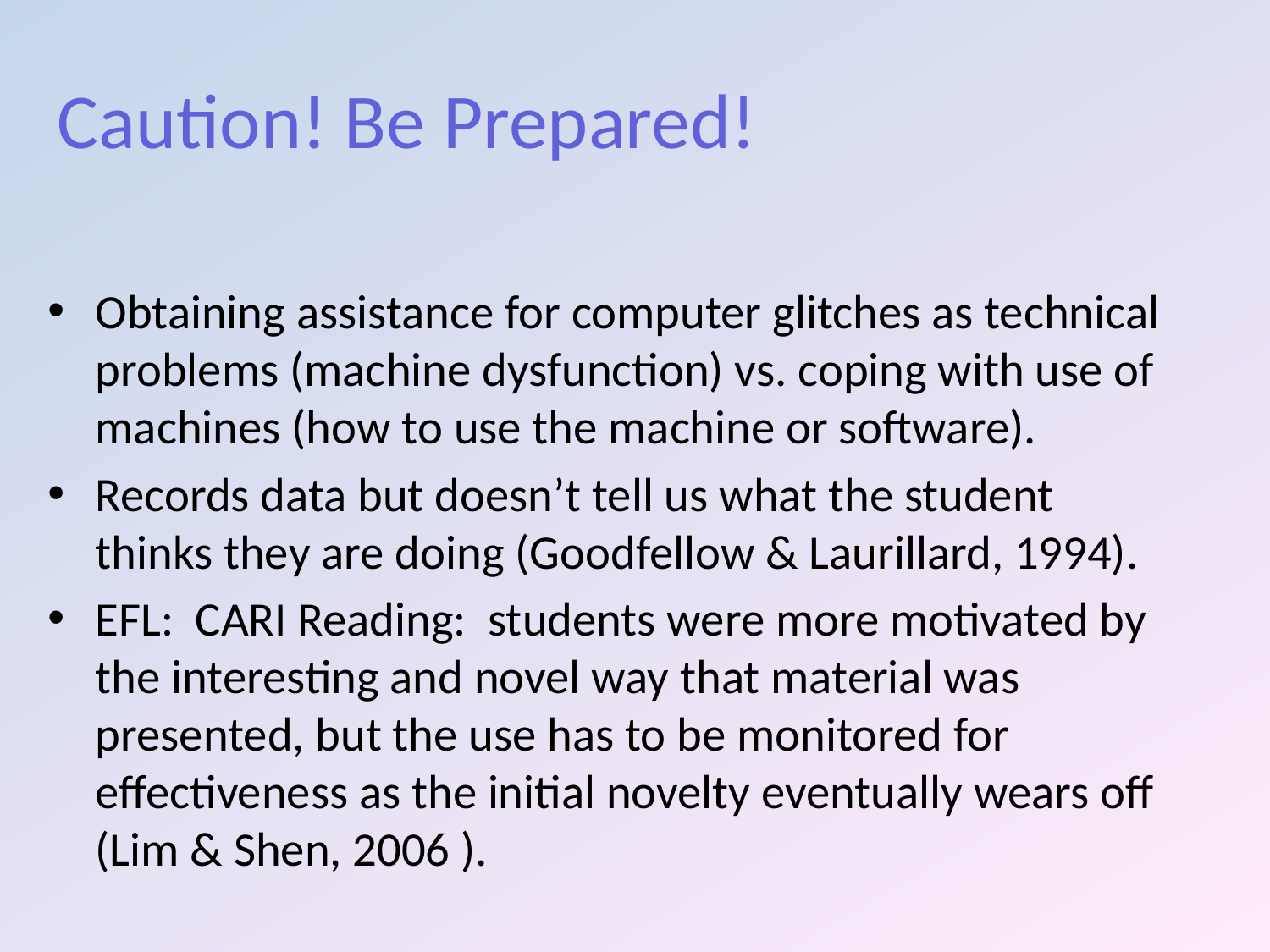

# Caution! Be Prepared!
Obtaining assistance for computer glitches as technical problems (machine dysfunction) vs. coping with use of machines (how to use the machine or software).
Records data but doesn’t tell us what the student thinks they are doing (Goodfellow & Laurillard, 1994).
EFL:  CARI Reading:  students were more motivated by the interesting and novel way that material was presented, but the use has to be monitored for effectiveness as the initial novelty eventually wears off (Lim & Shen, 2006 ).